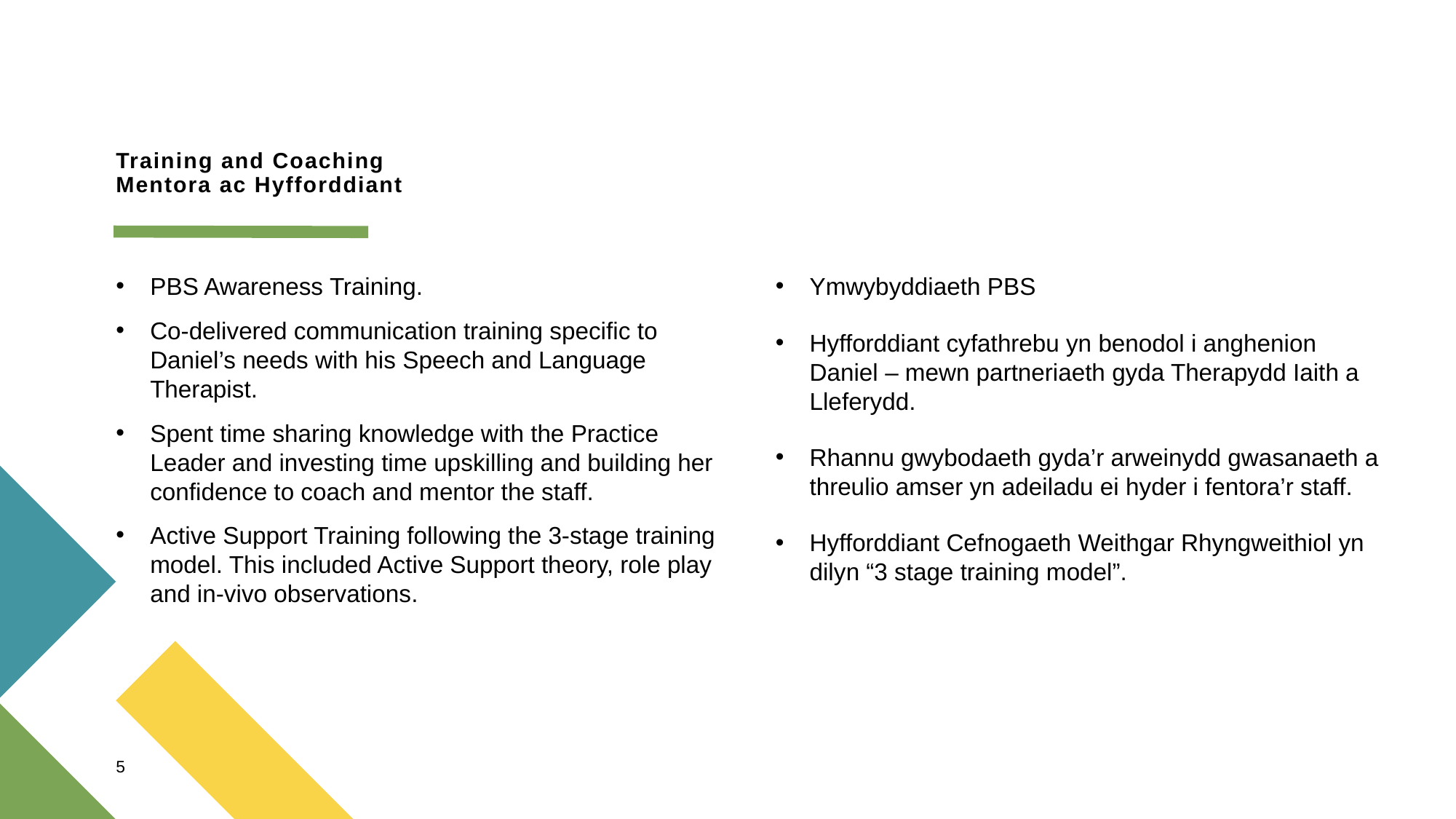

# Training and Coaching Mentora ac Hyfforddiant
PBS Awareness Training.
Co-delivered communication training specific to Daniel’s needs with his Speech and Language Therapist.
Spent time sharing knowledge with the Practice Leader and investing time upskilling and building her confidence to coach and mentor the staff.
Active Support Training following the 3-stage training model. This included Active Support theory, role play and in-vivo observations.

Ymwybyddiaeth PBS
Hyfforddiant cyfathrebu yn benodol i anghenion Daniel – mewn partneriaeth gyda Therapydd Iaith a Lleferydd.
Rhannu gwybodaeth gyda’r arweinydd gwasanaeth a threulio amser yn adeiladu ei hyder i fentora’r staff.
Hyfforddiant Cefnogaeth Weithgar Rhyngweithiol yn dilyn “3 stage training model”.

5